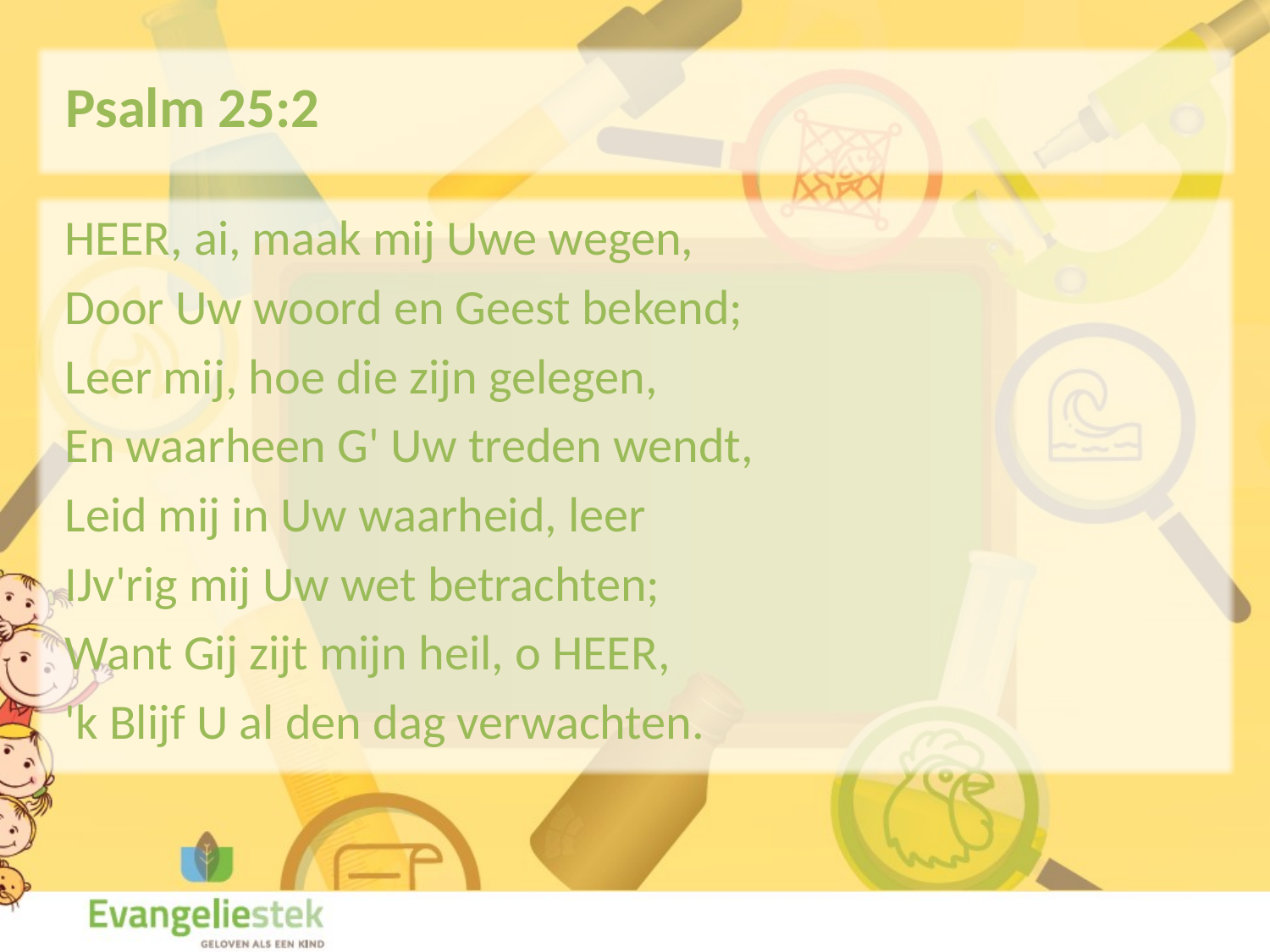

Psalm 25:2
HEER, ai, maak mij Uwe wegen,
Door Uw woord en Geest bekend;
Leer mij, hoe die zijn gelegen,
En waarheen G' Uw treden wendt,
Leid mij in Uw waarheid, leer
IJv'rig mij Uw wet betrachten;
Want Gij zijt mijn heil, o HEER,
'k Blijf U al den dag verwachten.